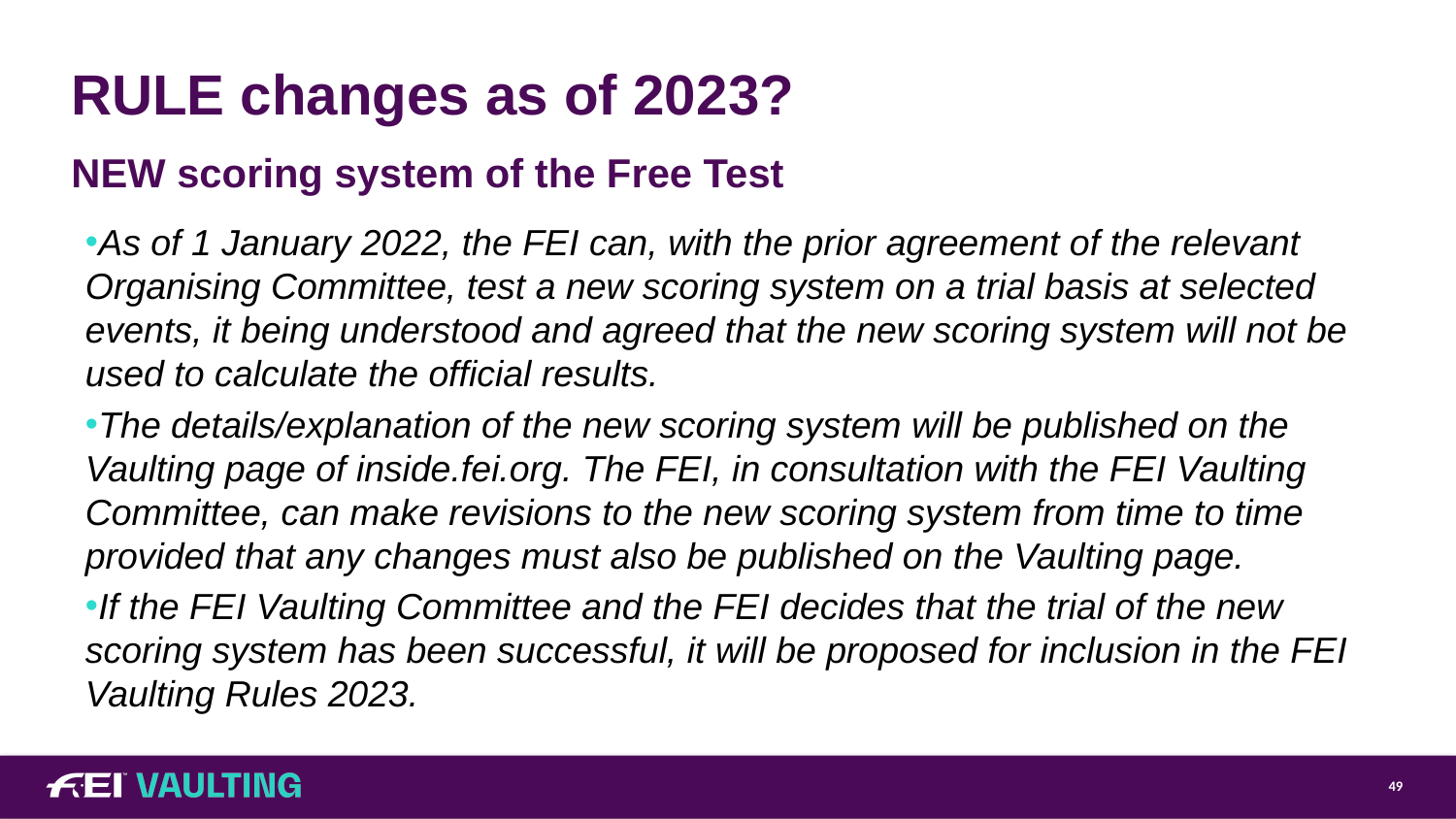

# RULE changes as of 2023? NEW scoring system of the Free Test

As of 1 January 2022, the FEI can, with the prior agreement of the relevant Organising Committee, test a new scoring system on a trial basis at selected events, it being understood and agreed that the new scoring system will not be used to calculate the official results.
The details/explanation of the new scoring system will be published on the Vaulting page of inside.fei.org. The FEI, in consultation with the FEI Vaulting Committee, can make revisions to the new scoring system from time to time provided that any changes must also be published on the Vaulting page.
If the FEI Vaulting Committee and the FEI decides that the trial of the new scoring system has been successful, it will be proposed for inclusion in the FEI Vaulting Rules 2023.